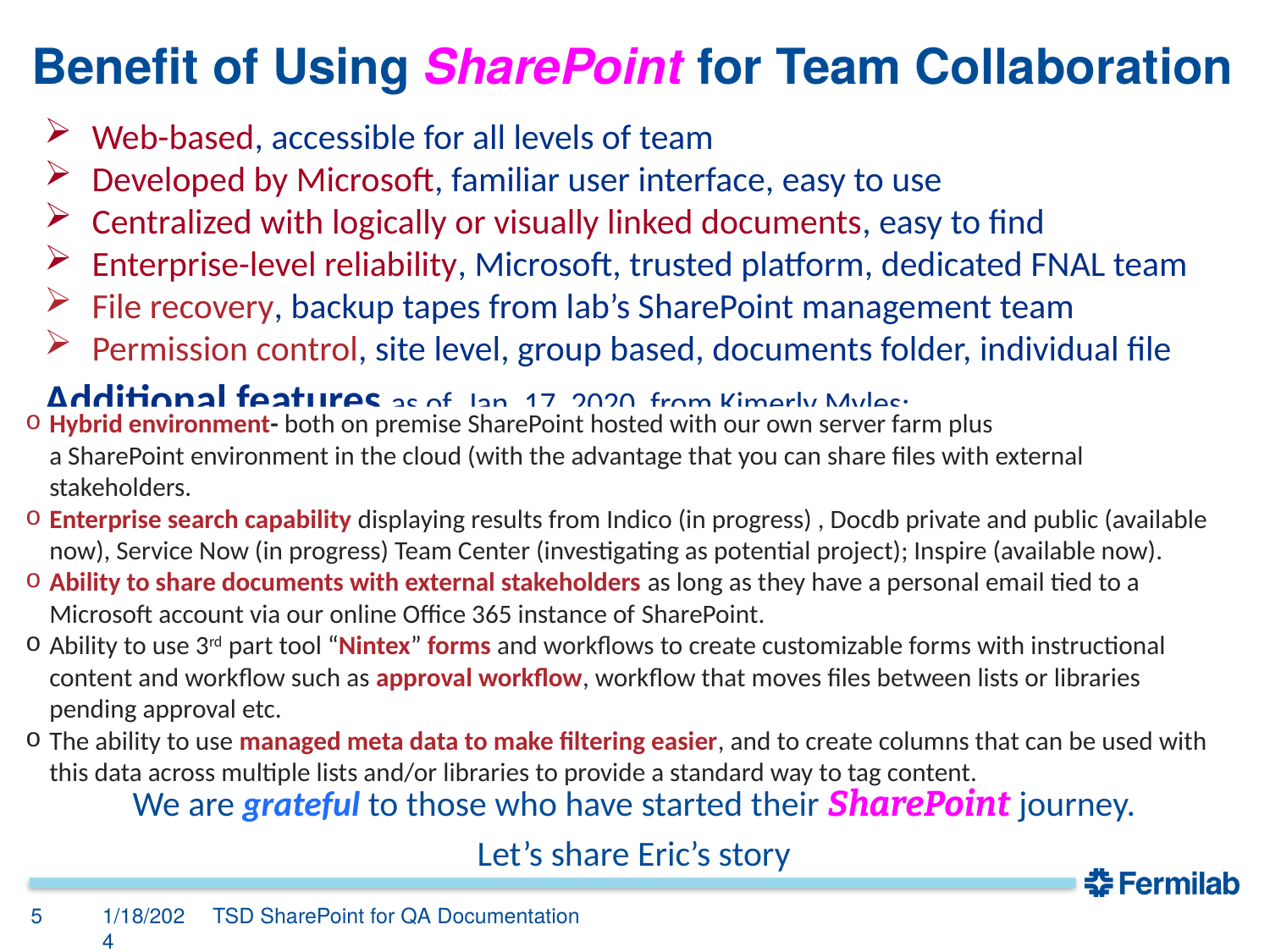

# Benefit of Using SharePoint for Team Collaboration
Web-based, accessible for all levels of team
Developed by Microsoft, familiar user interface, easy to use
Centralized with logically or visually linked documents, easy to find
Enterprise-level reliability, Microsoft, trusted platform, dedicated FNAL team
File recovery, backup tapes from lab’s SharePoint management team
Permission control, site level, group based, documents folder, individual file
Additional features as of  Jan. 17, 2020, from Kimerly Myles:
Hybrid environment- both on premise SharePoint hosted with our own server farm plus a SharePoint environment in the cloud (with the advantage that you can share files with external stakeholders.
Enterprise search capability displaying results from Indico (in progress) , Docdb private and public (available now), Service Now (in progress) Team Center (investigating as potential project); Inspire (available now).
Ability to share documents with external stakeholders as long as they have a personal email tied to a Microsoft account via our online Office 365 instance of SharePoint.
Ability to use 3rd part tool “Nintex” forms and workflows to create customizable forms with instructional content and workflow such as approval workflow, workflow that moves files between lists or libraries pending approval etc.
The ability to use managed meta data to make filtering easier, and to create columns that can be used with this data across multiple lists and/or libraries to provide a standard way to tag content.
We are grateful to those who have started their SharePoint journey.
Let’s share Eric’s story
5
1/18/2024
TSD SharePoint for QA Documentation